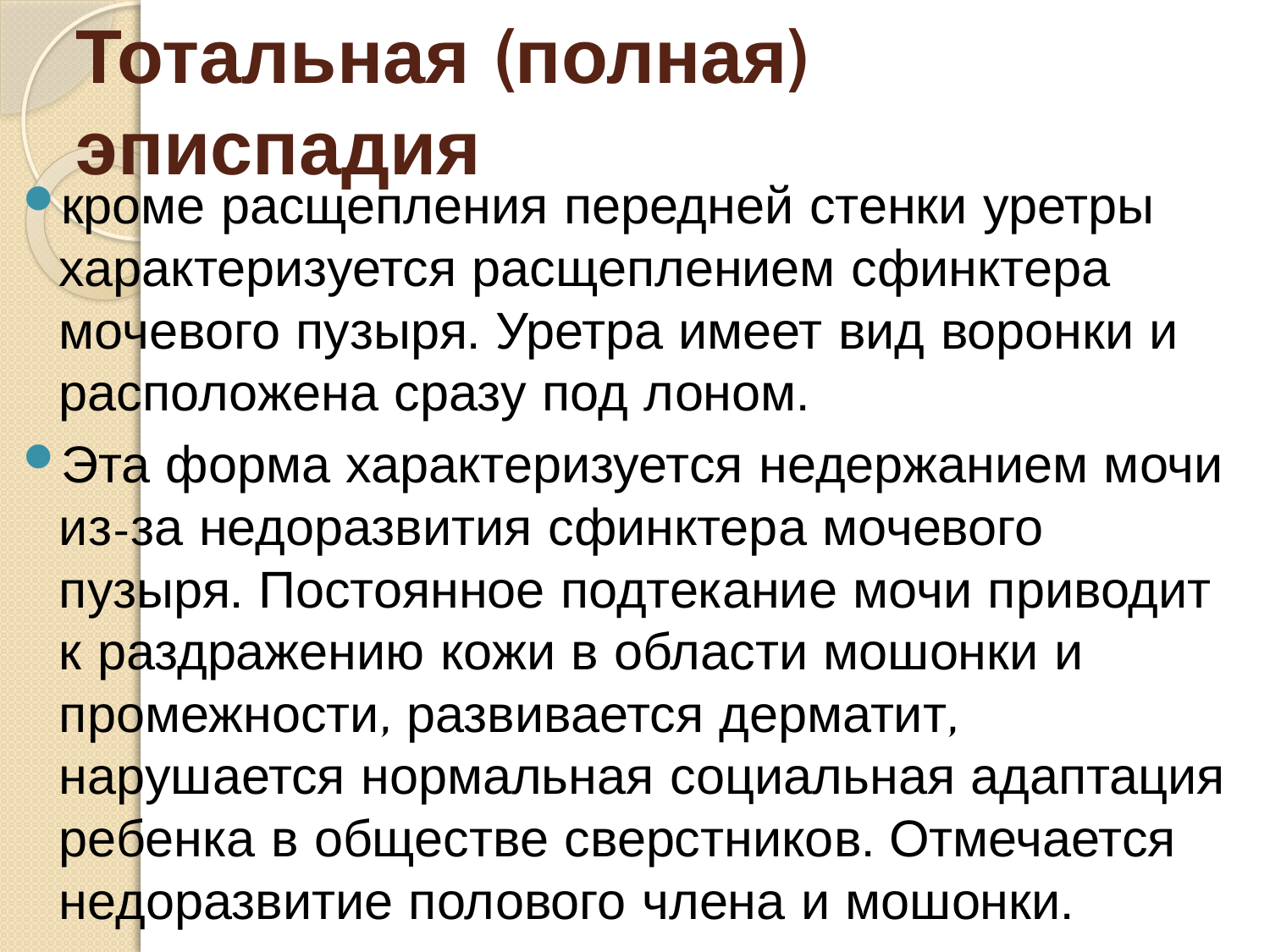

# Тотальная (полная) эписпадия
кроме расщепления передней стенки уретры характеризуется расщеплением сфинктера мочевого пузыря. Уретра имеет вид воронки и расположена сразу под лоном.
Эта форма характеризуется недержанием мочи из-за недоразвития сфинктера мочевого пузыря. Постоянное подтекание мочи приводит к раздражению кожи в области мошонки и промежности, развивается дерматит, нарушается нормальная социальная адаптация ребенка в обществе сверстников. Отмечается недоразвитие полового члена и мошонки.